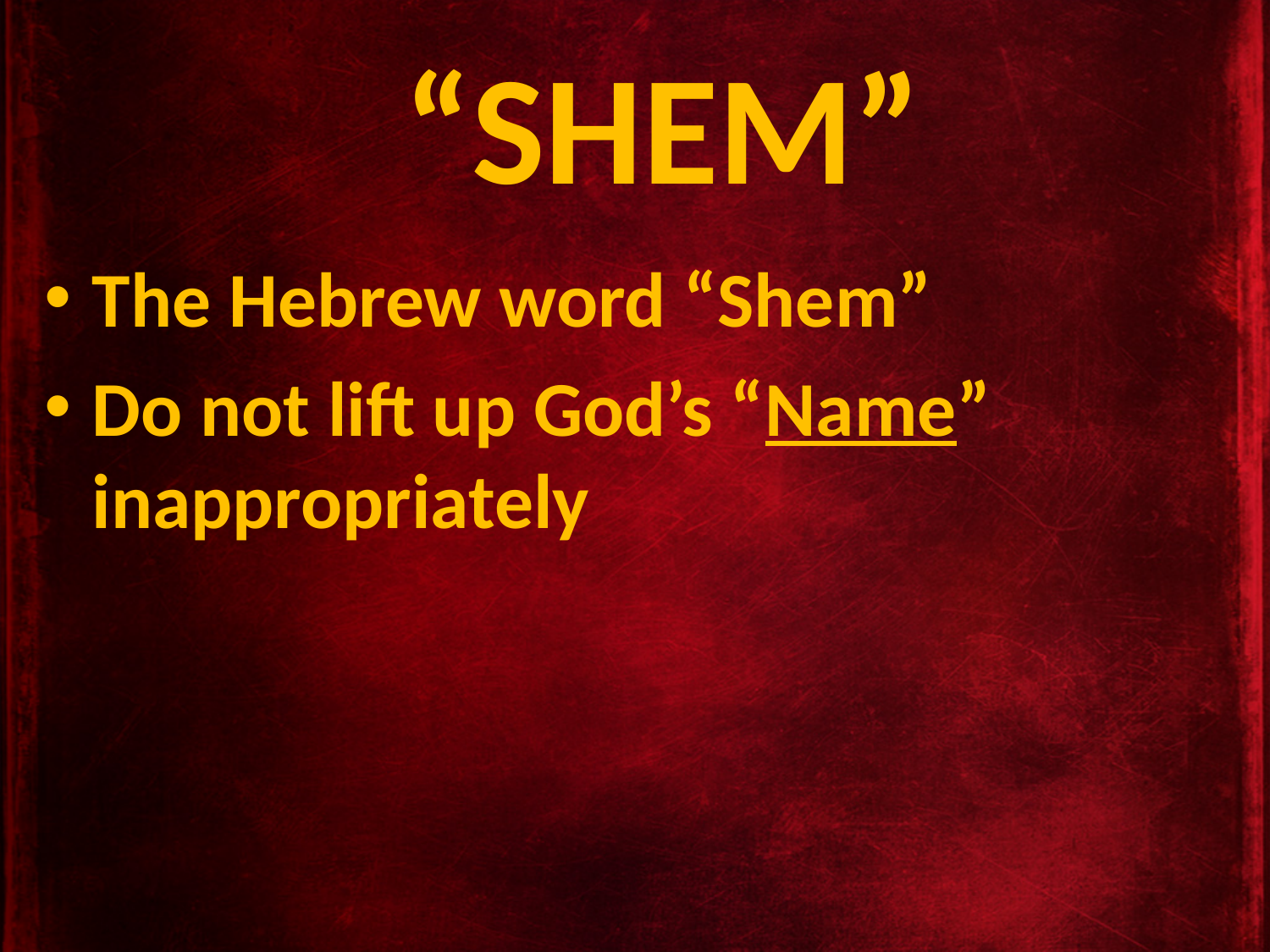

# “SHEM”
The Hebrew word “Shem”
Do not lift up God’s “Name” inappropriately